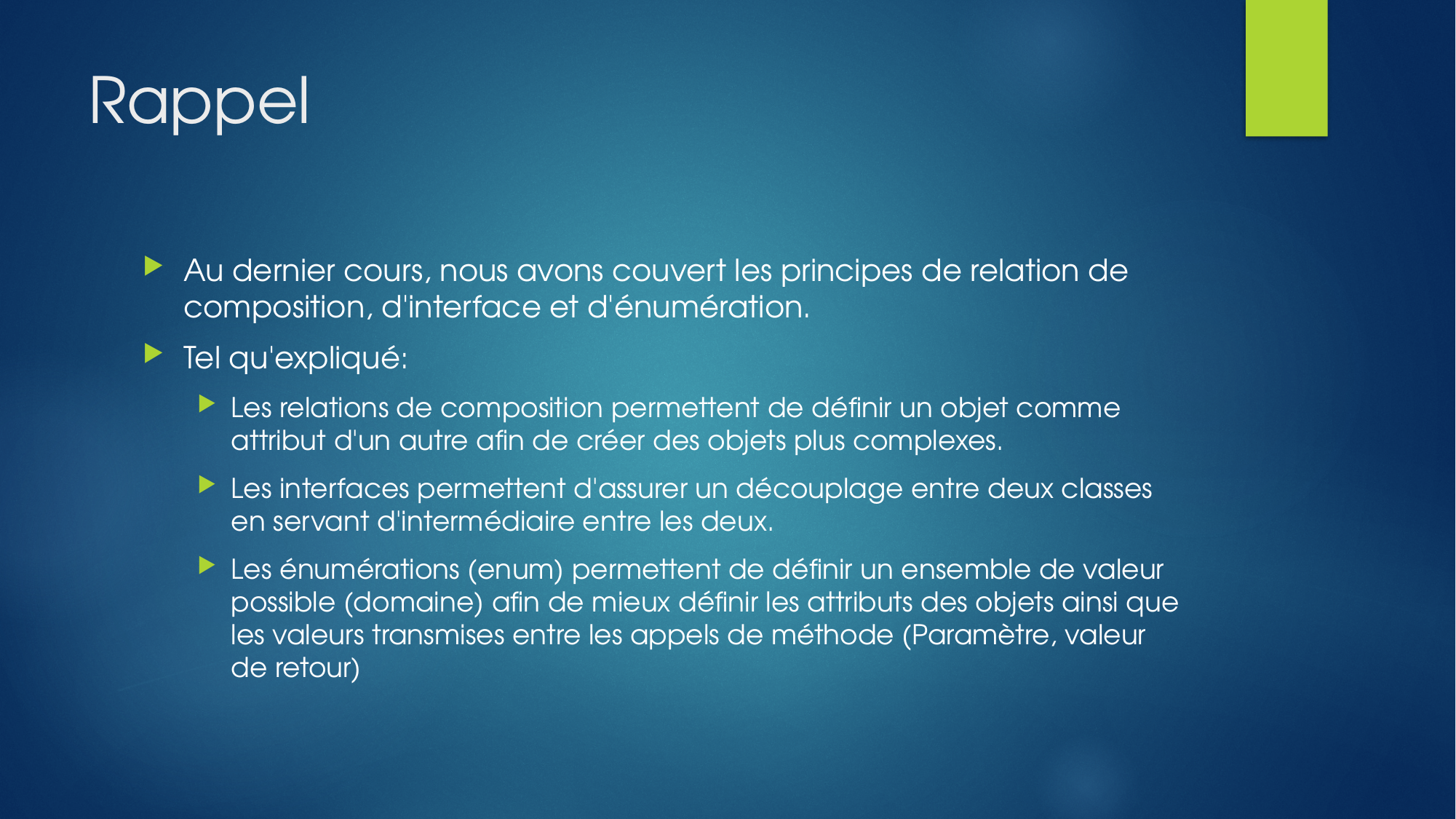

# Rappel
Au dernier cours, nous avons couvert les principes de relation de composition, d'interface et d'énumération.
Tel qu'expliqué:
Les relations de composition permettent de définir un objet comme attribut d'un autre afin de créer des objets plus complexes.
Les interfaces permettent d'assurer un découplage entre deux classes en servant d'intermédiaire entre les deux.
Les énumérations (enum) permettent de définir un ensemble de valeur possible (domaine) afin de mieux définir les attributs des objets ainsi que les valeurs transmises entre les appels de méthode (Paramètre, valeur de retour)